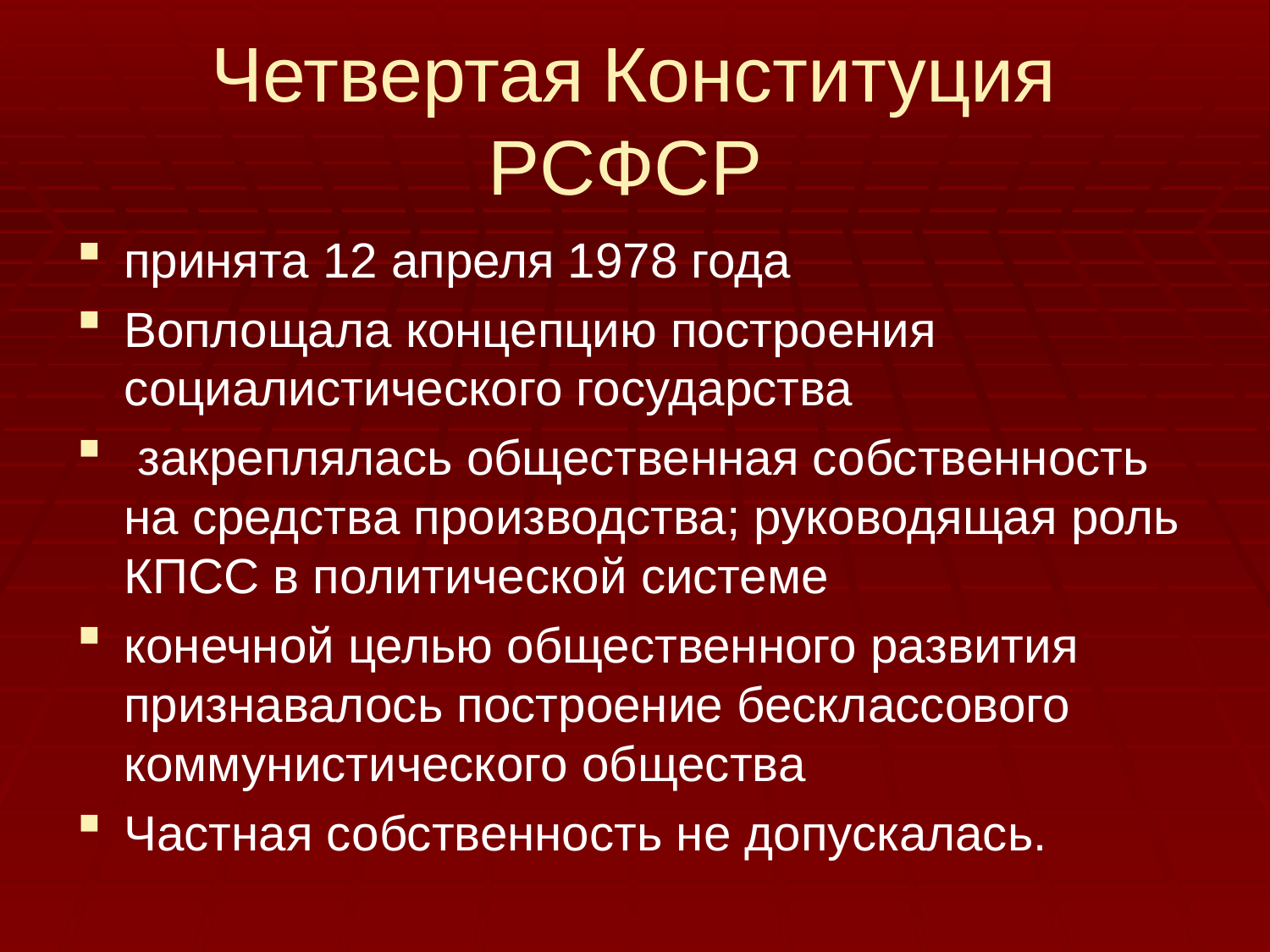

# Четвертая Конституция РСФСР
принята 12 апреля 1978 года
Воплощала концепцию построения  социалистического государства
 закреплялась общественная собственность на средства производства; руководящая роль КПСС в политической системе
конечной целью общественного развития признавалось построение бесклассового коммунистического общества
Частная собственность не допускалась.